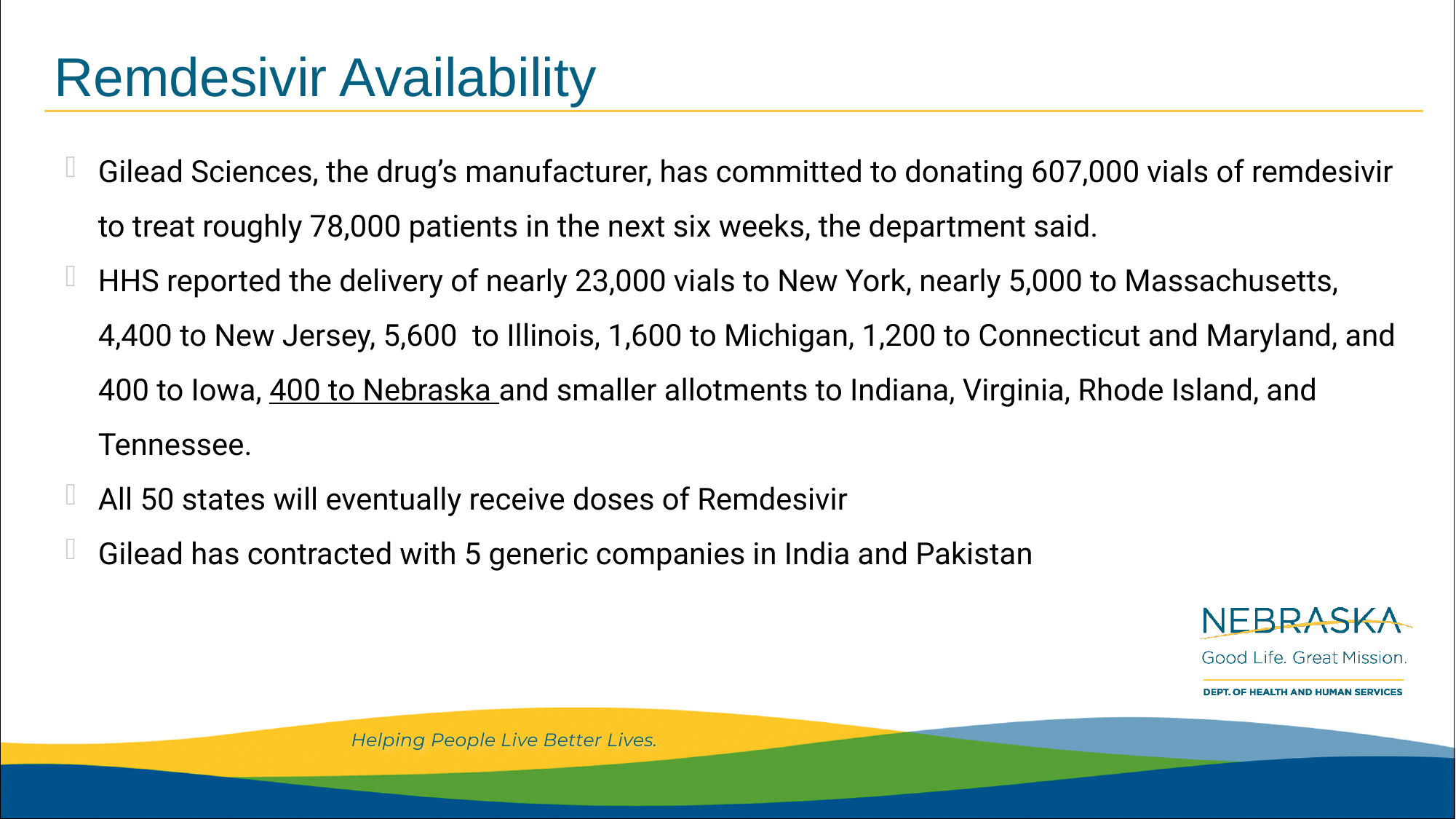

# Remdesivir Availability
Gilead Sciences, the drug’s manufacturer, has committed to donating 607,000 vials of remdesivir to treat roughly 78,000 patients in the next six weeks, the department said.
HHS reported the delivery of nearly 23,000 vials to New York, nearly 5,000 to Massachusetts, 4,400 to New Jersey, 5,600  to Illinois, 1,600 to Michigan, 1,200 to Connecticut and Maryland, and 400 to Iowa, 400 to Nebraska and smaller allotments to Indiana, Virginia, Rhode Island, and Tennessee.
All 50 states will eventually receive doses of Remdesivir
Gilead has contracted with 5 generic companies in India and Pakistan